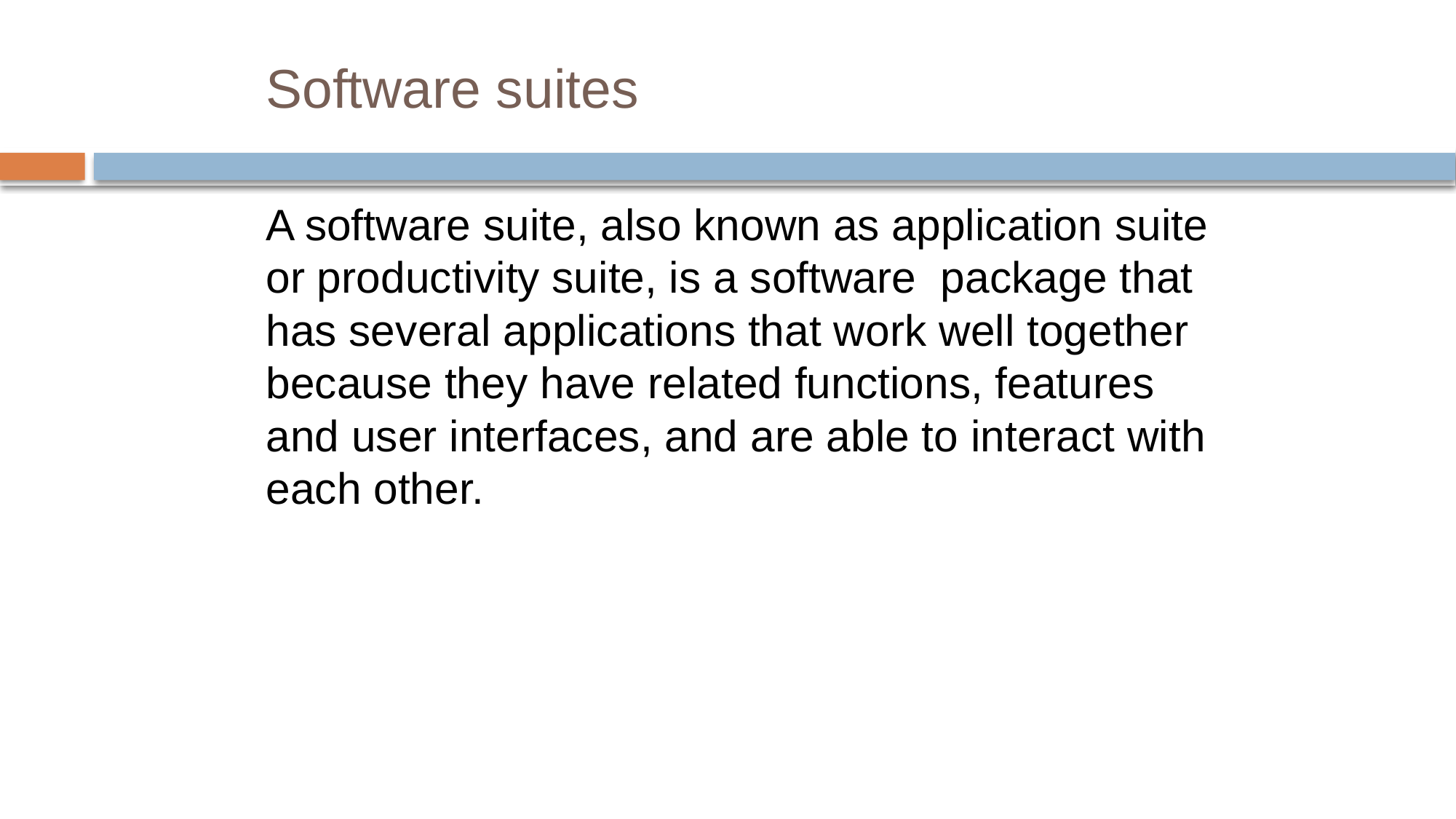

# Software suites
A software suite, also known as application suite or productivity suite, is a software  package that has several applications that work well together because they have related functions, features and user interfaces, and are able to interact with each other.